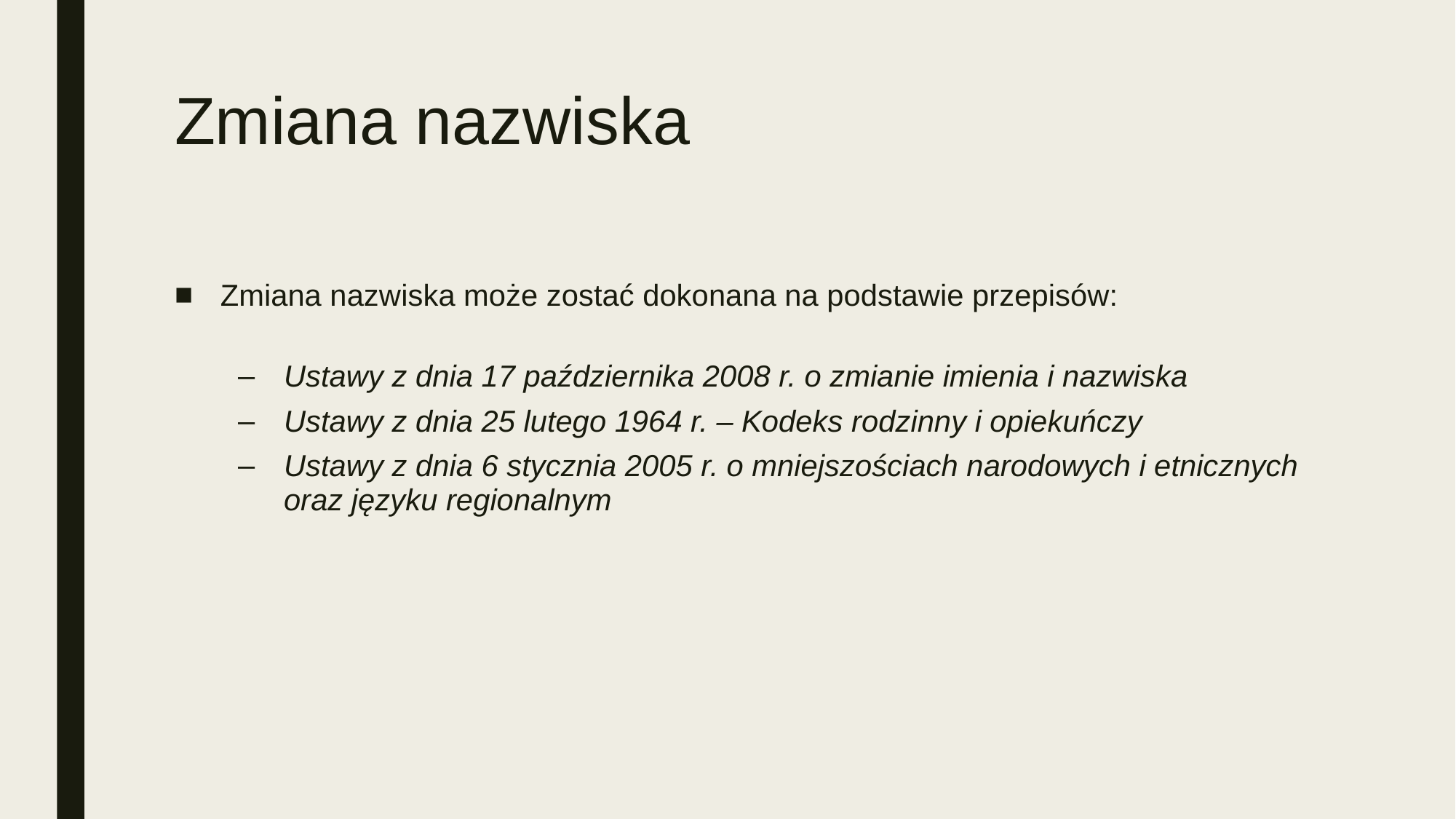

# Zmiana nazwiska
Zmiana nazwiska może zostać dokonana na podstawie przepisów:
Ustawy z dnia 17 października 2008 r. o zmianie imienia i nazwiska
Ustawy z dnia 25 lutego 1964 r. – Kodeks rodzinny i opiekuńczy
Ustawy z dnia 6 stycznia 2005 r. o mniejszościach narodowych i etnicznych oraz języku regionalnym